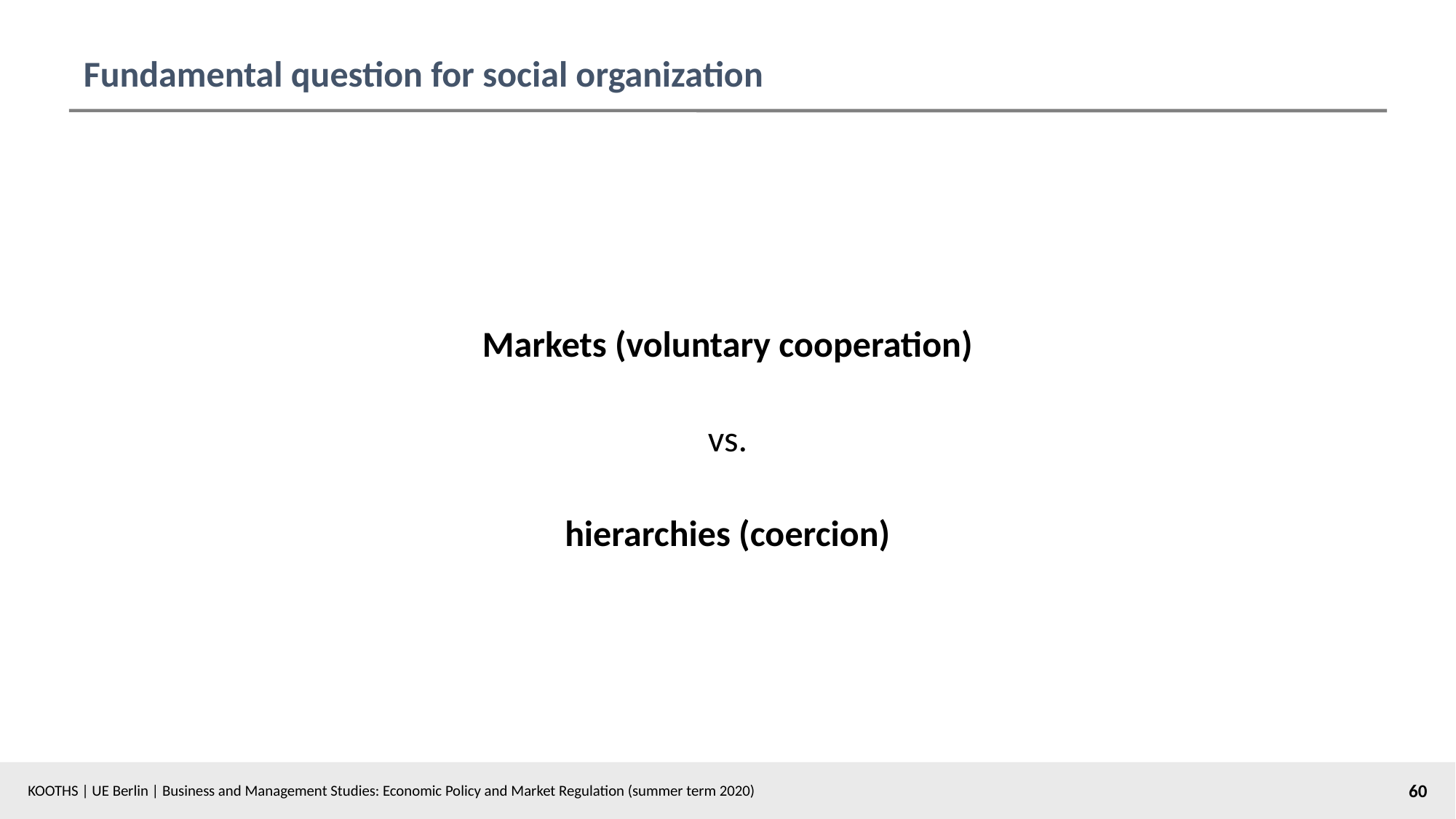

# Fundamental question for social organization
Markets (voluntary cooperation)
vs.
hierarchies (coercion)